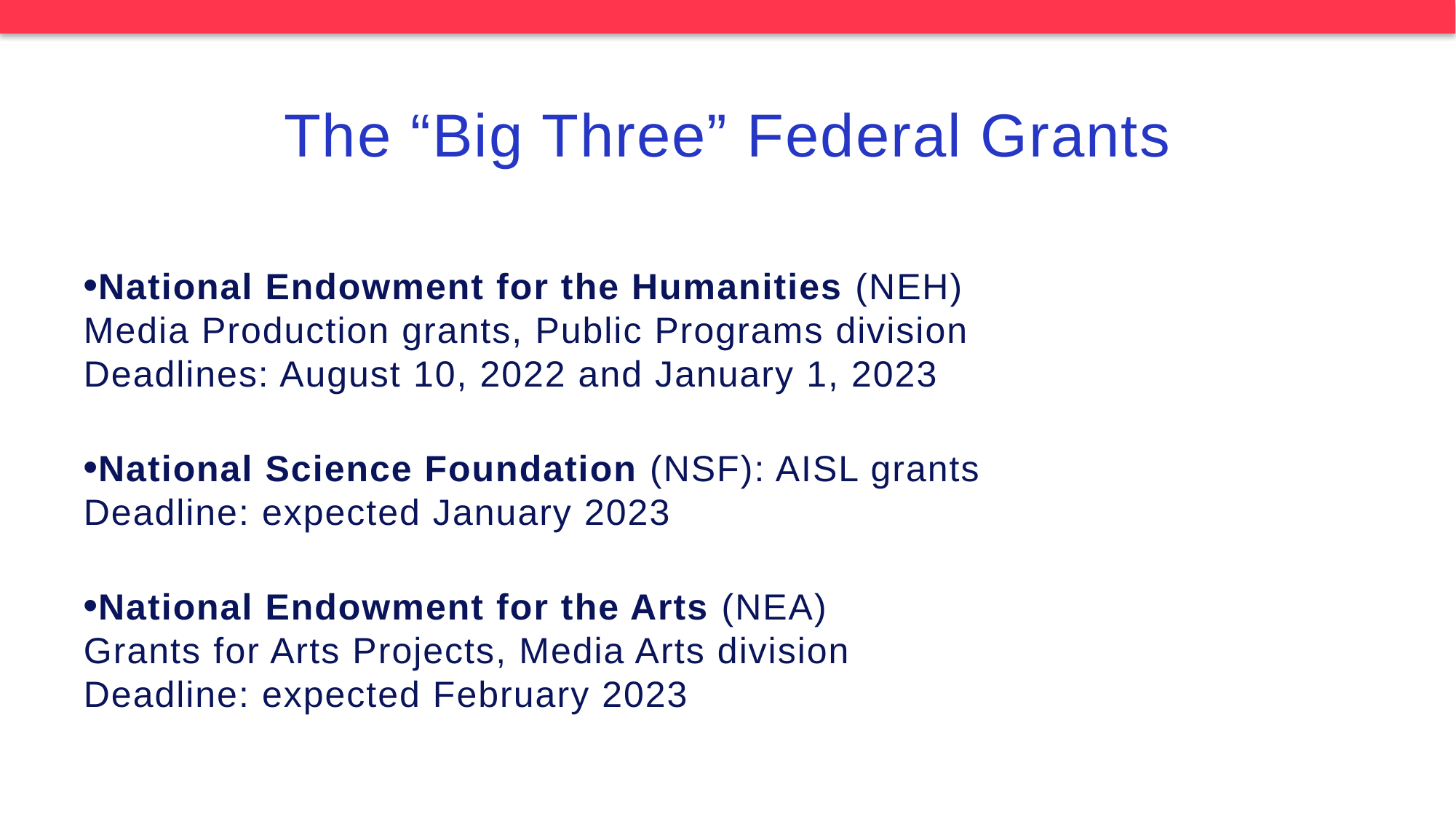

# The “Big Three” Federal Grants
National Endowment for the Humanities (NEH)
Media Production grants, Public Programs division
Deadlines: August 10, 2022 and January 1, 2023
National Science Foundation (NSF): AISL grants
Deadline: expected January 2023
National Endowment for the Arts (NEA)
Grants for Arts Projects, Media Arts division
Deadline: expected February 2023